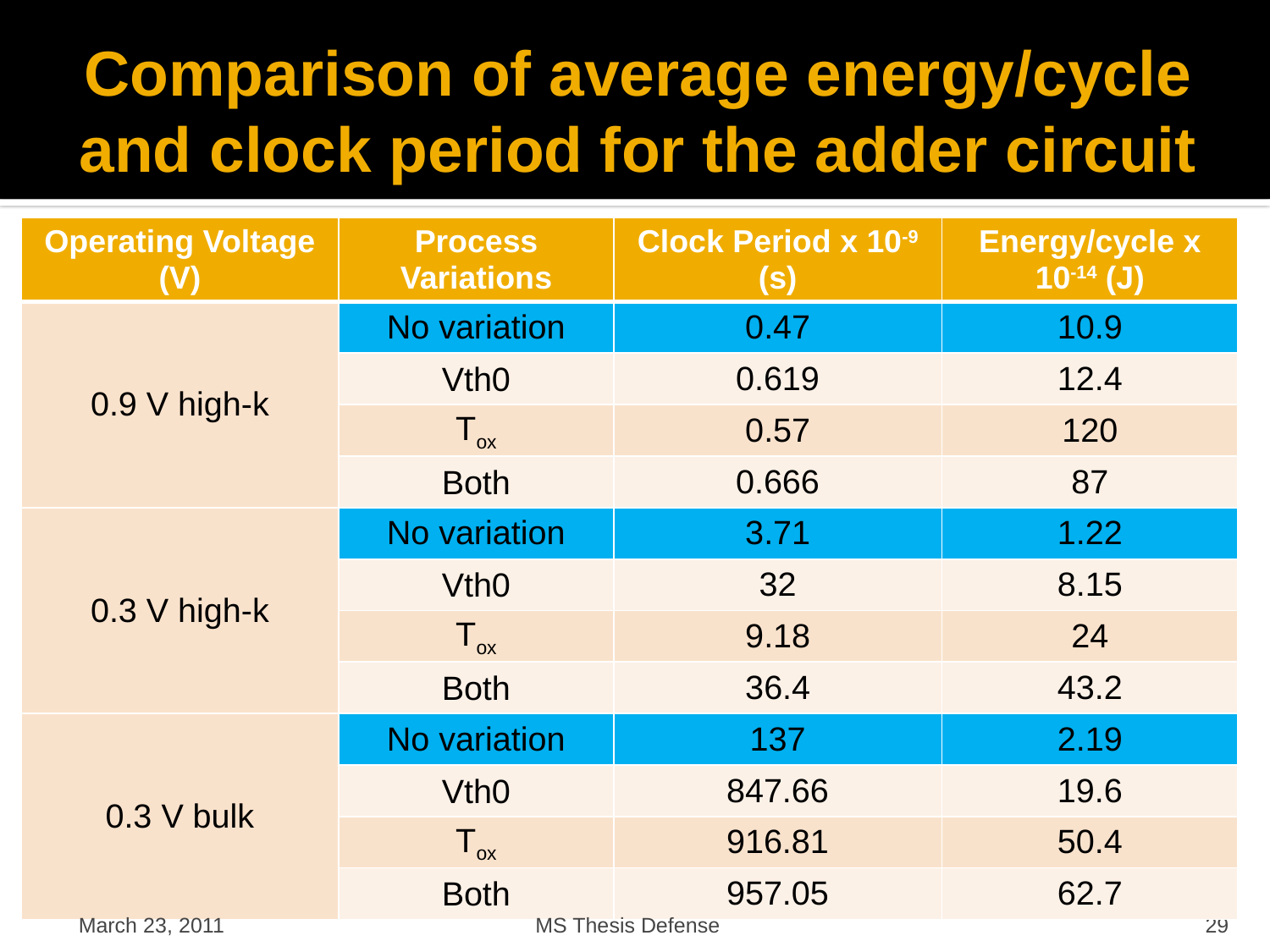

# Comparison of average energy/cycle and clock period for the adder circuit
| Operating Voltage (V) | Process Variations | Clock Period x 10-9 (s) | Energy/cycle x 10-14 (J) |
| --- | --- | --- | --- |
| 0.9 V high-k | No variation | 0.47 | 10.9 |
|  | Vth0 | 0.619 | 12.4 |
|  | Tox | 0.57 | 120 |
|  | Both | 0.666 | 87 |
| 0.3 V high-k | No variation | 3.71 | 1.22 |
|  | Vth0 | 32 | 8.15 |
|  | Tox | 9.18 | 24 |
|  | Both | 36.4 | 43.2 |
| 0.3 V bulk | No variation | 137 | 2.19 |
|  | Vth0 | 847.66 | 19.6 |
|  | Tox | 916.81 | 50.4 |
|  | Both | 957.05 | 62.7 |
March 23, 2011
MS Thesis Defense
29